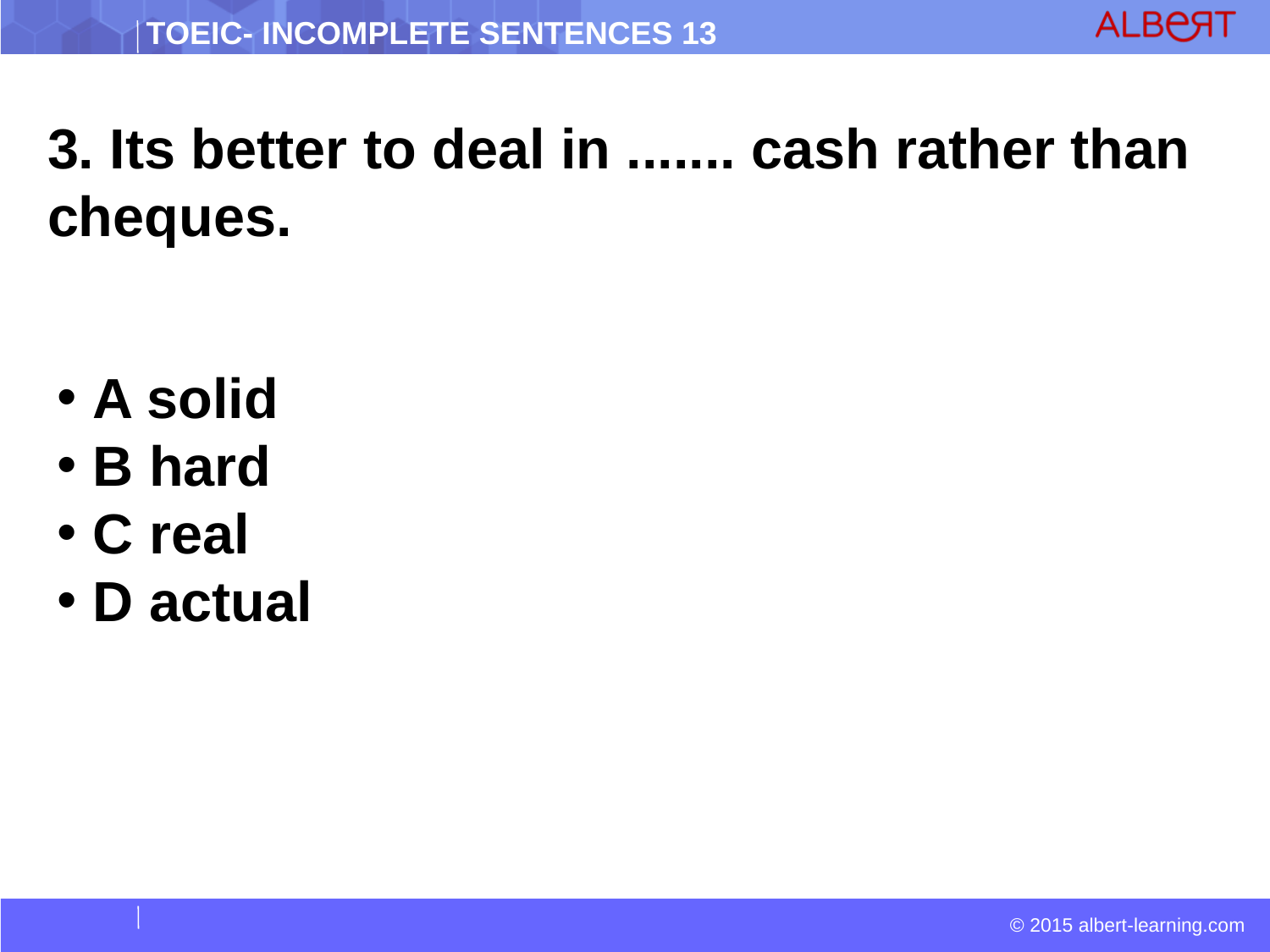

3. Its better to deal in ....... cash rather than cheques.
 A solid
 B hard
 C real
 D actual